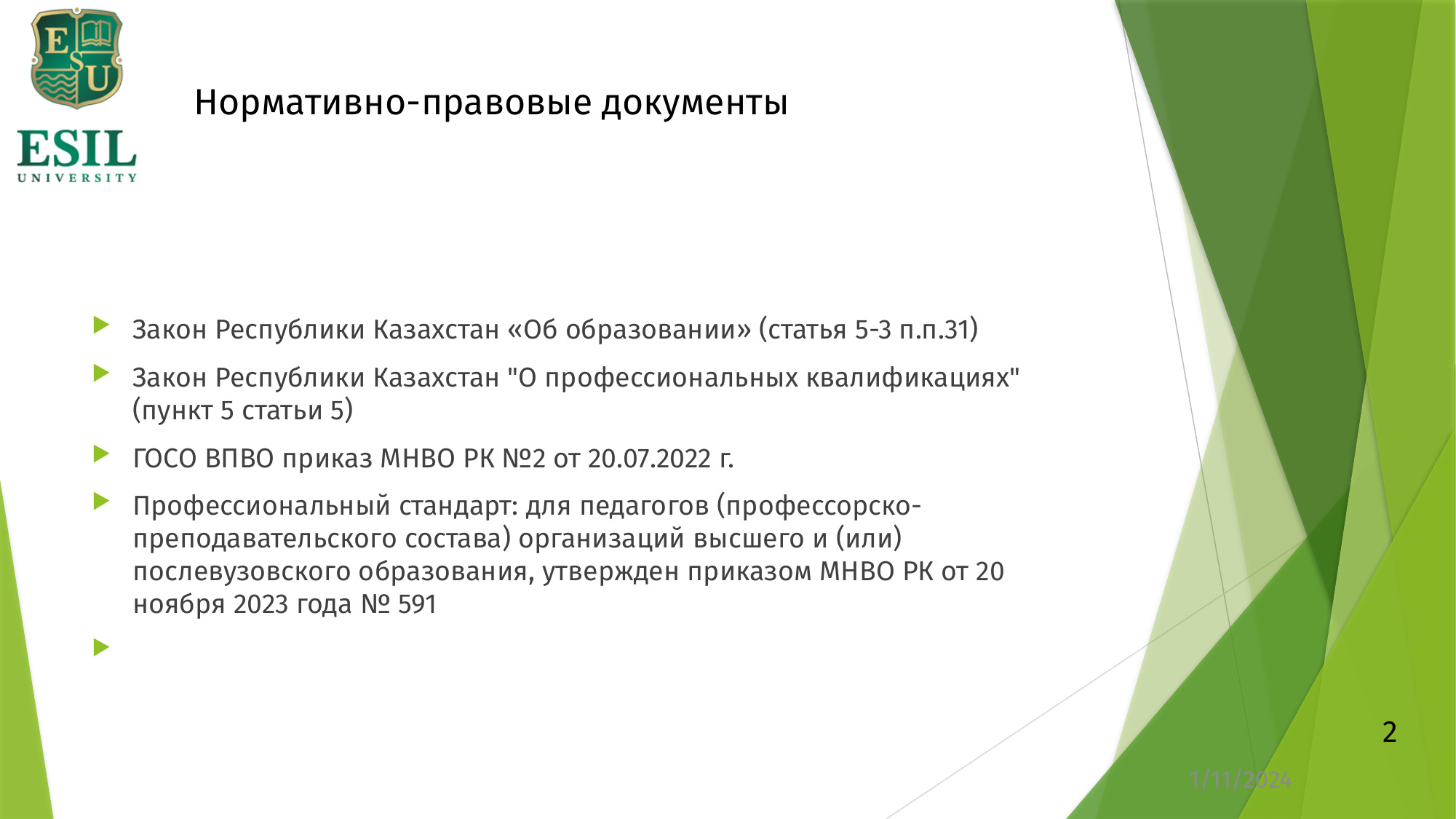

# Нормативно-правовые документы

Закон Республики Казахстан «Об образовании» (статья 5-3 п.п.31)
Закон Республики Казахстан "О профессиональных квалификациях" (пункт 5 статьи 5)
ГОСО ВПВО приказ МНВО РК №2 от 20.07.2022 г.
Профессиональный стандарт: для педагогов (профессорско-преподавательского состава) организаций высшего и (или) послевузовского образования, утвержден приказом МНВО РК от 20 ноября 2023 года № 591

2
1/11/2024